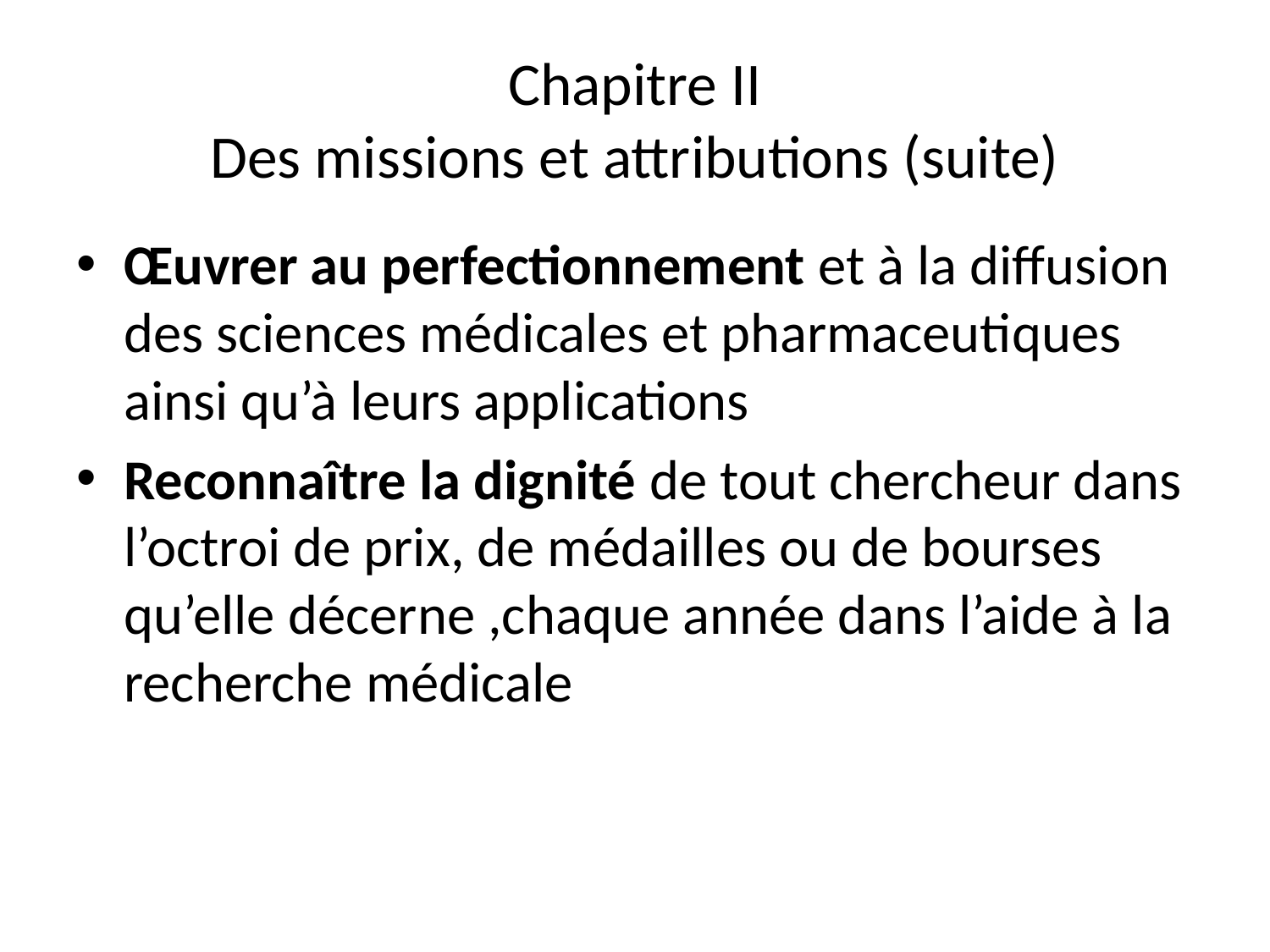

# Chapitre II Des missions et attributions (suite)
Œuvrer au perfectionnement et à la diffusion des sciences médicales et pharmaceutiques ainsi qu’à leurs applications
Reconnaître la dignité de tout chercheur dans l’octroi de prix, de médailles ou de bourses qu’elle décerne ,chaque année dans l’aide à la recherche médicale